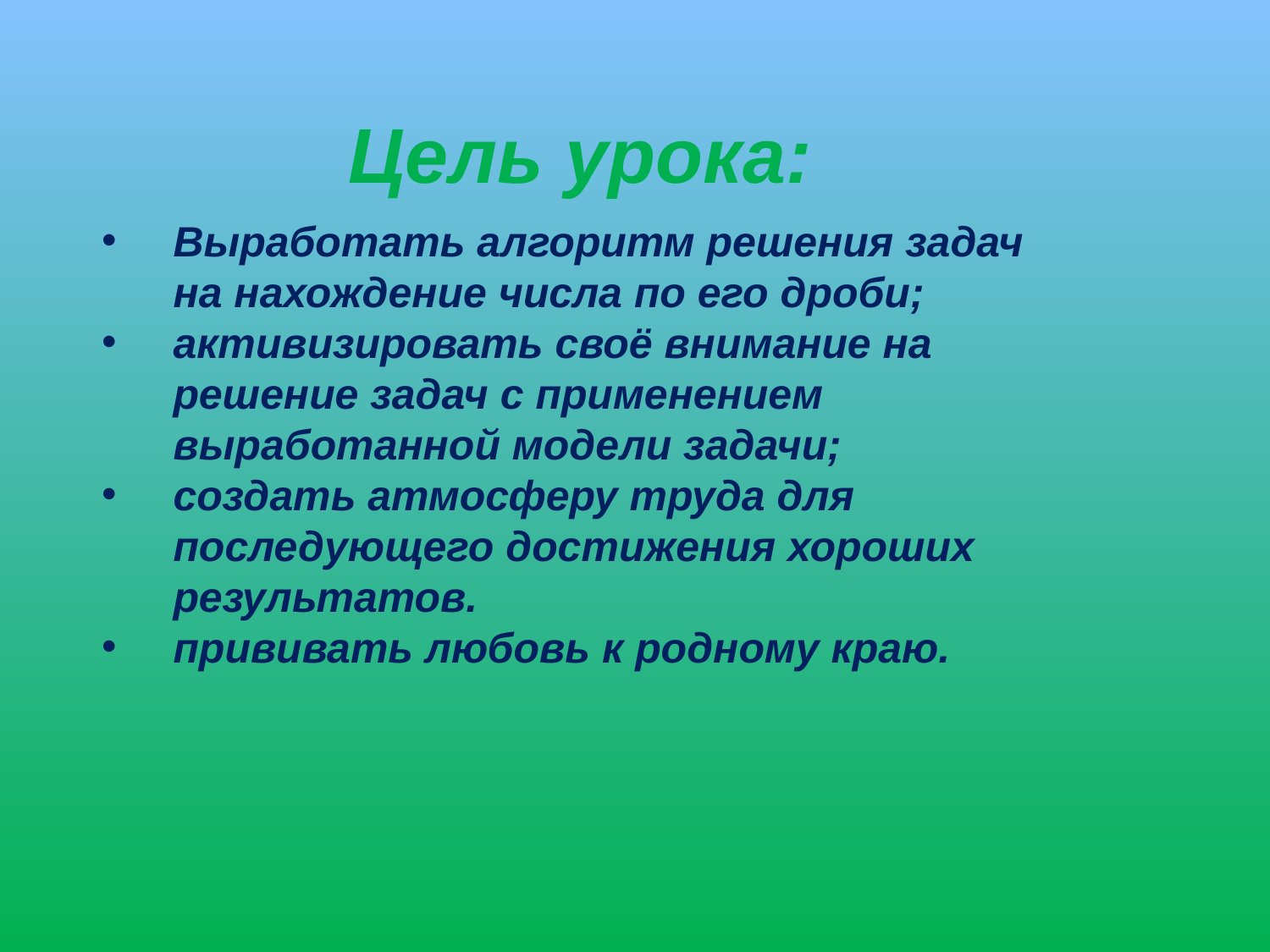

Цель урока:
Выработать алгоритм решения задач на нахождение числа по его дроби;
активизировать своё внимание на решение задач с применением выработанной модели задачи;
создать атмосферу труда для последующего достижения хороших результатов.
прививать любовь к родному краю.